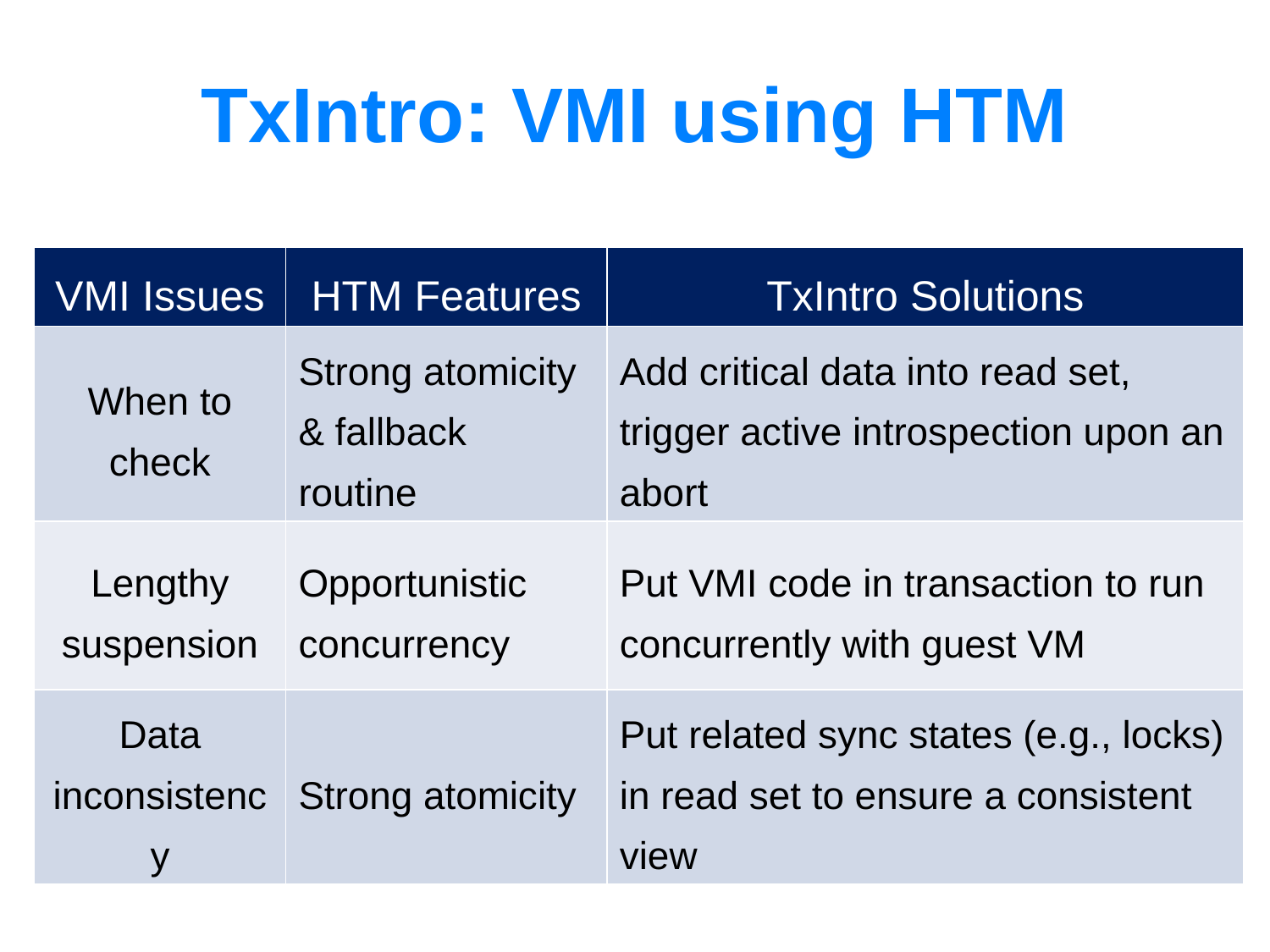

# TxIntro: VMI using HTM
| VMI Issues | HTM Features | TxIntro Solutions |
| --- | --- | --- |
| When to check | Strong atomicity & fallback routine | Add critical data into read set, trigger active introspection upon an abort |
| Lengthy suspension | Opportunistic concurrency | Put VMI code in transaction to run concurrently with guest VM |
| Data inconsistency | Strong atomicity | Put related sync states (e.g., locks) in read set to ensure a consistent view |